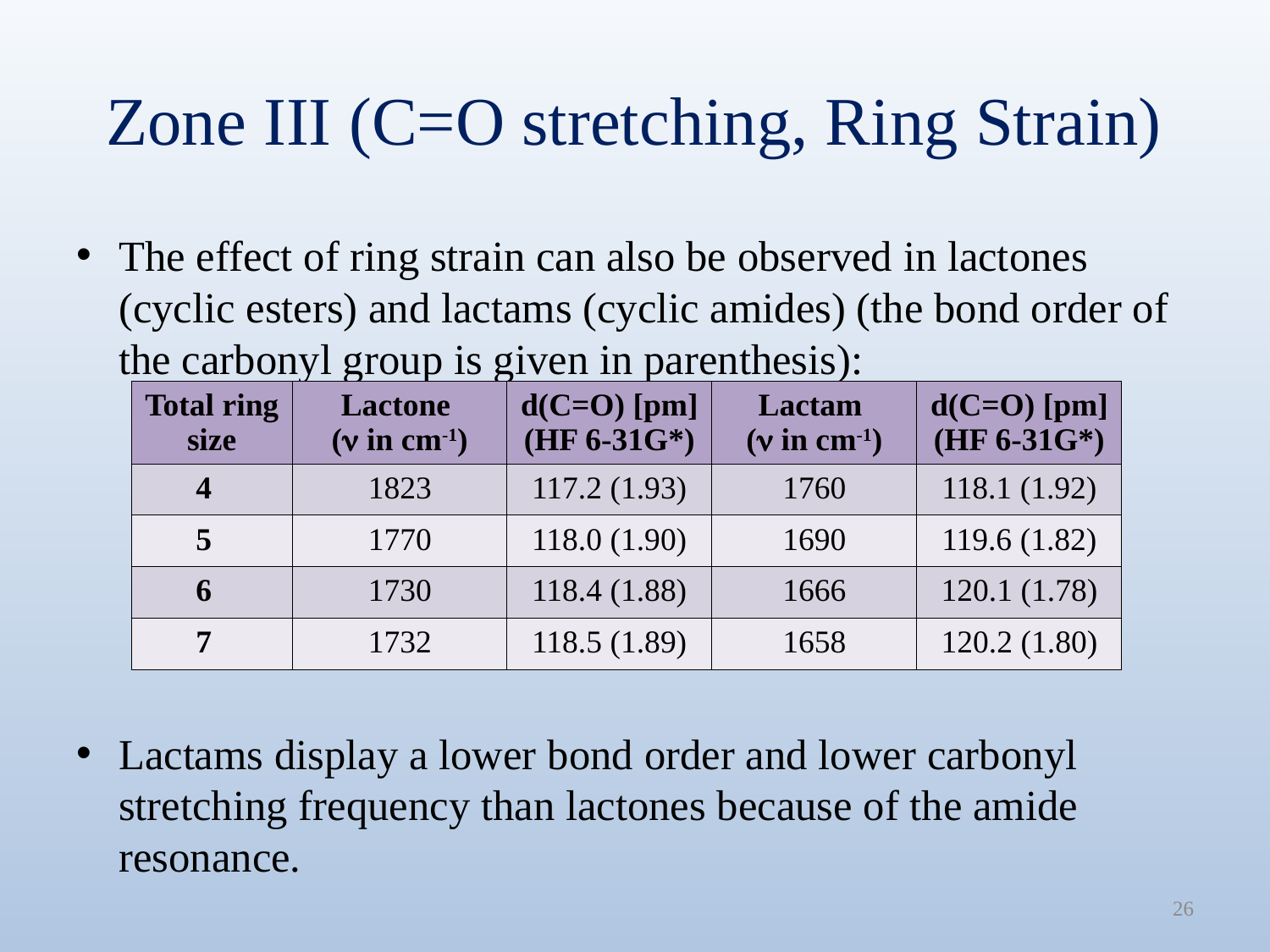

# Zone III (C=O stretching, Ring Strain)
The effect of ring strain can also be observed in lactones (cyclic esters) and lactams (cyclic amides) (the bond order of the carbonyl group is given in parenthesis):

Lactams display a lower bond order and lower carbonyl stretching frequency than lactones because of the amide resonance.

| Total ring size | Lactone (ν in cm-1) | d(C=O) [pm] (HF 6-31G\*) | Lactam (ν in cm-1) | d(C=O) [pm] (HF 6-31G\*) |
| --- | --- | --- | --- | --- |
| 4 | 1823 | 117.2 (1.93) | 1760 | 118.1 (1.92) |
| 5 | 1770 | 118.0 (1.90) | 1690 | 119.6 (1.82) |
| 6 | 1730 | 118.4 (1.88) | 1666 | 120.1 (1.78) |
| 7 | 1732 | 118.5 (1.89) | 1658 | 120.2 (1.80) |
26